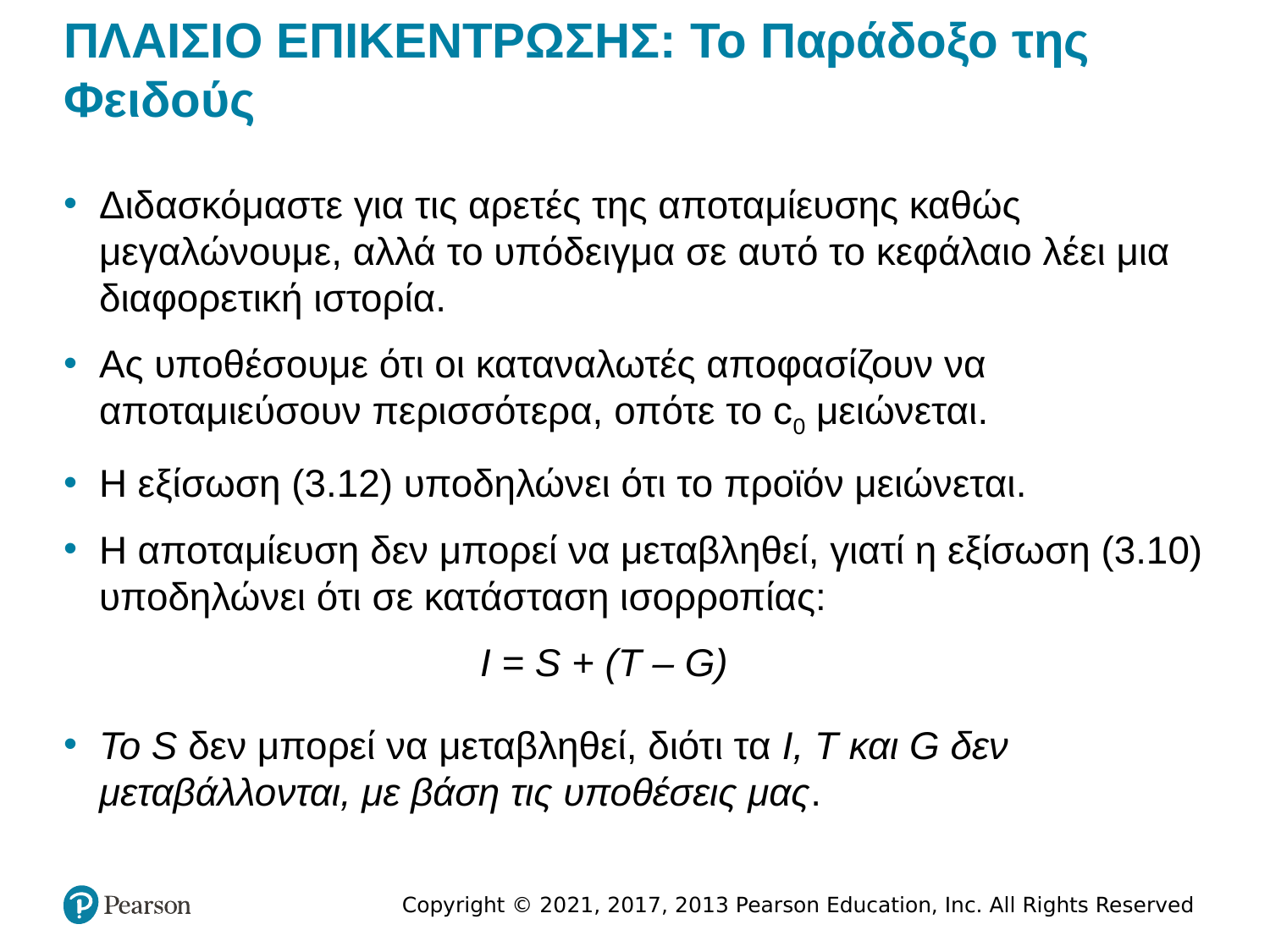

# ΠΛΑΙΣΙΟ ΕΠΙΚΕΝΤΡΩΣΗΣ: Το Παράδοξο της Φειδούς
Διδασκόμαστε για τις αρετές της αποταμίευσης καθώς μεγαλώνουμε, αλλά το υπόδειγμα σε αυτό το κεφάλαιο λέει μια διαφορετική ιστορία.
Ας υποθέσουμε ότι οι καταναλωτές αποφασίζουν να αποταμιεύσουν περισσότερα, οπότε το c0 μειώνεται.
Η εξίσωση (3.12) υποδηλώνει ότι το προϊόν μειώνεται.
Η αποταμίευση δεν μπορεί να μεταβληθεί, γιατί η εξίσωση (3.10) υποδηλώνει ότι σε κατάσταση ισορροπίας:
				I = S + (T – G)
Το S δεν μπορεί να μεταβληθεί, διότι τα I, T και G δεν μεταβάλλονται, με βάση τις υποθέσεις μας.